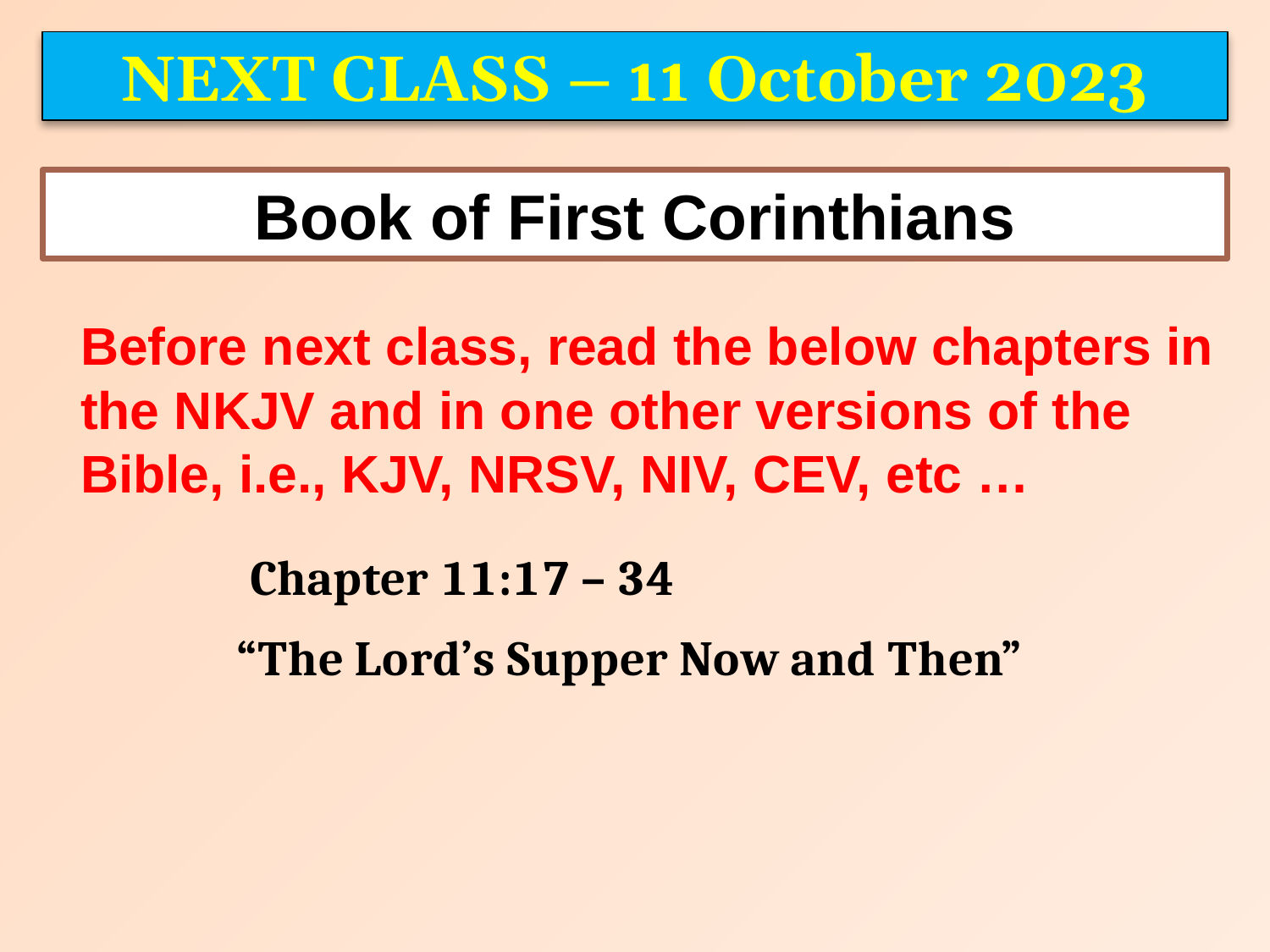

NEXT CLASS – 11 October 2023
Book of First Corinthians
	Before next class, read the below chapters in the NKJV and in one other versions of the Bible, i.e., KJV, NRSV, NIV, CEV, etc …
Chapter 11:17 – 34
“The Lord’s Supper Now and Then”